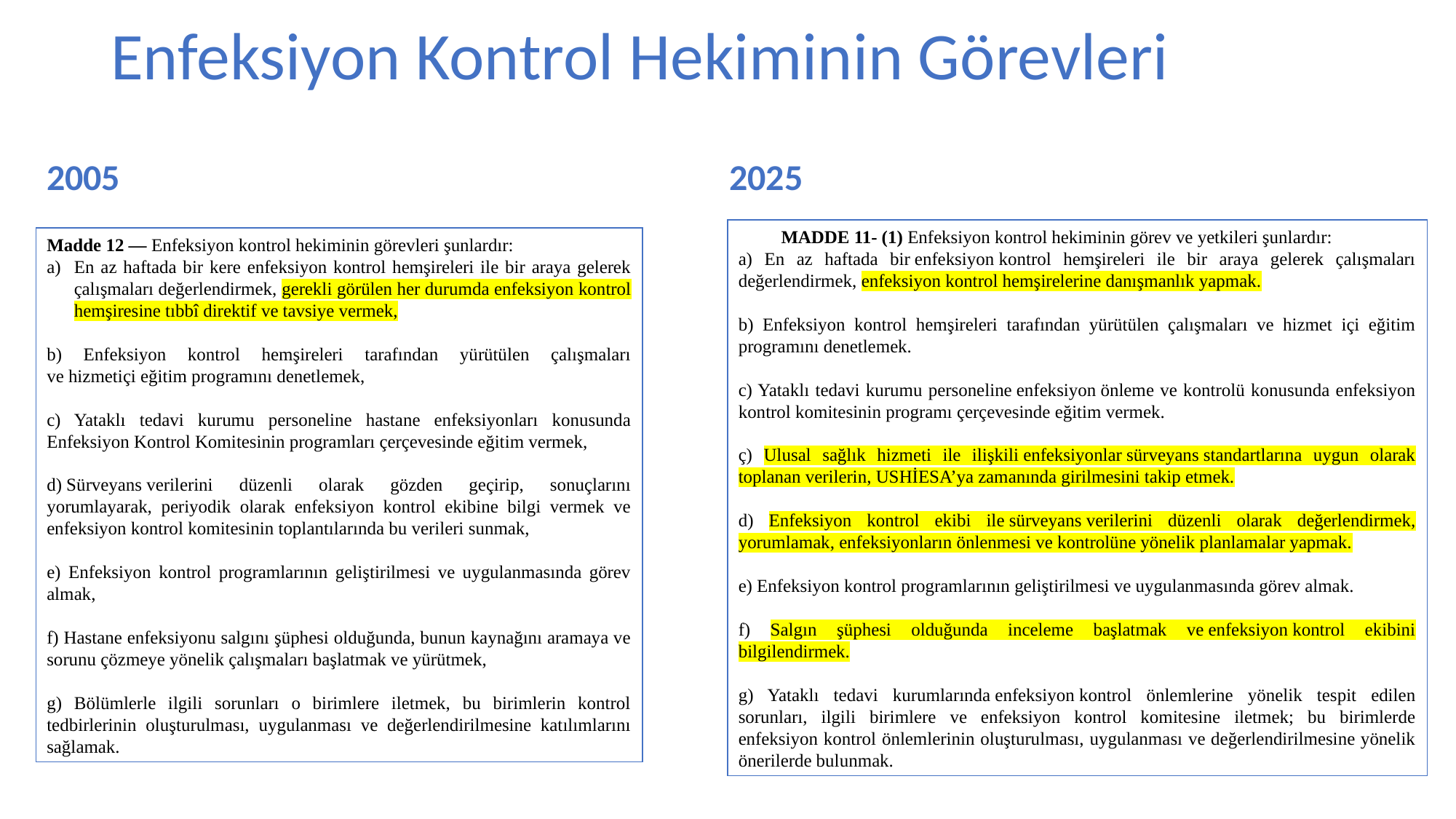

# Enfeksiyon Kontrol Hekiminin Görevleri
2005
2025
MADDE 11- (1) Enfeksiyon kontrol hekiminin görev ve yetkileri şunlardır:
a) En az haftada bir enfeksiyon kontrol hemşireleri ile bir araya gelerek çalışmaları değerlendirmek, enfeksiyon kontrol hemşirelerine danışmanlık yapmak.

b) Enfeksiyon kontrol hemşireleri tarafından yürütülen çalışmaları ve hizmet içi eğitim programını denetlemek.

c) Yataklı tedavi kurumu personeline enfeksiyon önleme ve kontrolü konusunda enfeksiyon kontrol komitesinin programı çerçevesinde eğitim vermek.

ç) Ulusal sağlık hizmeti ile ilişkili enfeksiyonlar sürveyans standartlarına uygun olarak toplanan verilerin, USHİESA’ya zamanında girilmesini takip etmek.

d) Enfeksiyon kontrol ekibi ile sürveyans verilerini düzenli olarak değerlendirmek, yorumlamak, enfeksiyonların önlenmesi ve kontrolüne yönelik planlamalar yapmak.

e) Enfeksiyon kontrol programlarının geliştirilmesi ve uygulanmasında görev almak.

f) Salgın şüphesi olduğunda inceleme başlatmak ve enfeksiyon kontrol ekibini bilgilendirmek.

g) Yataklı tedavi kurumlarında enfeksiyon kontrol önlemlerine yönelik tespit edilen sorunları, ilgili birimlere ve enfeksiyon kontrol komitesine iletmek; bu birimlerde enfeksiyon kontrol önlemlerinin oluşturulması, uygulanması ve değerlendirilmesine yönelik önerilerde bulunmak.
Madde 12 — Enfeksiyon kontrol hekiminin görevleri şunlardır:
En az haftada bir kere enfeksiyon kontrol hemşireleri ile bir araya gelerek çalışmaları değerlendirmek, gerekli görülen her durumda enfeksiyon kontrol hemşiresine tıbbî direktif ve tavsiye vermek,

b) Enfeksiyon kontrol hemşireleri tarafından yürütülen çalışmaları ve hizmetiçi eğitim programını denetlemek,

c) Yataklı tedavi kurumu personeline hastane enfeksiyonları konusunda Enfeksiyon Kontrol Komitesinin programları çerçevesinde eğitim vermek,

d) Sürveyans verilerini düzenli olarak gözden geçirip, sonuçlarını yorumlayarak, periyodik olarak enfeksiyon kontrol ekibine bilgi vermek ve enfeksiyon kontrol komitesinin toplantılarında bu verileri sunmak,

e) Enfeksiyon kontrol programlarının geliştirilmesi ve uygulanmasında görev almak,

f) Hastane enfeksiyonu salgını şüphesi olduğunda, bunun kaynağını aramaya ve sorunu çözmeye yönelik çalışmaları başlatmak ve yürütmek,

g) Bölümlerle ilgili sorunları o birimlere iletmek, bu birimlerin kontrol tedbirlerinin oluşturulması, uygulanması ve değerlendirilmesine katılımlarını sağlamak.